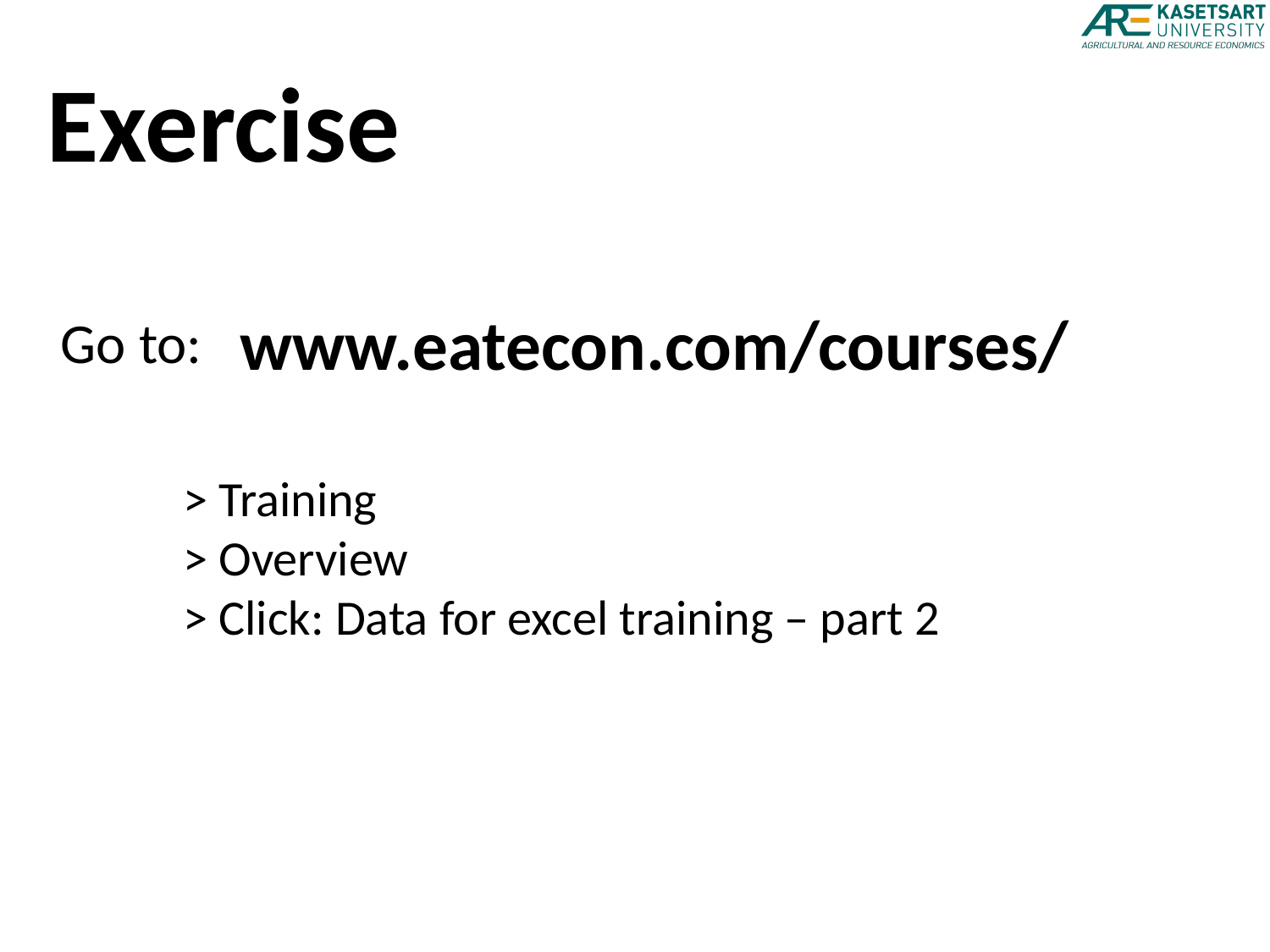

Exercise
www.eatecon.com/courses/
Go to:
> Training
> Overview
> Click: Data for excel training – part 2